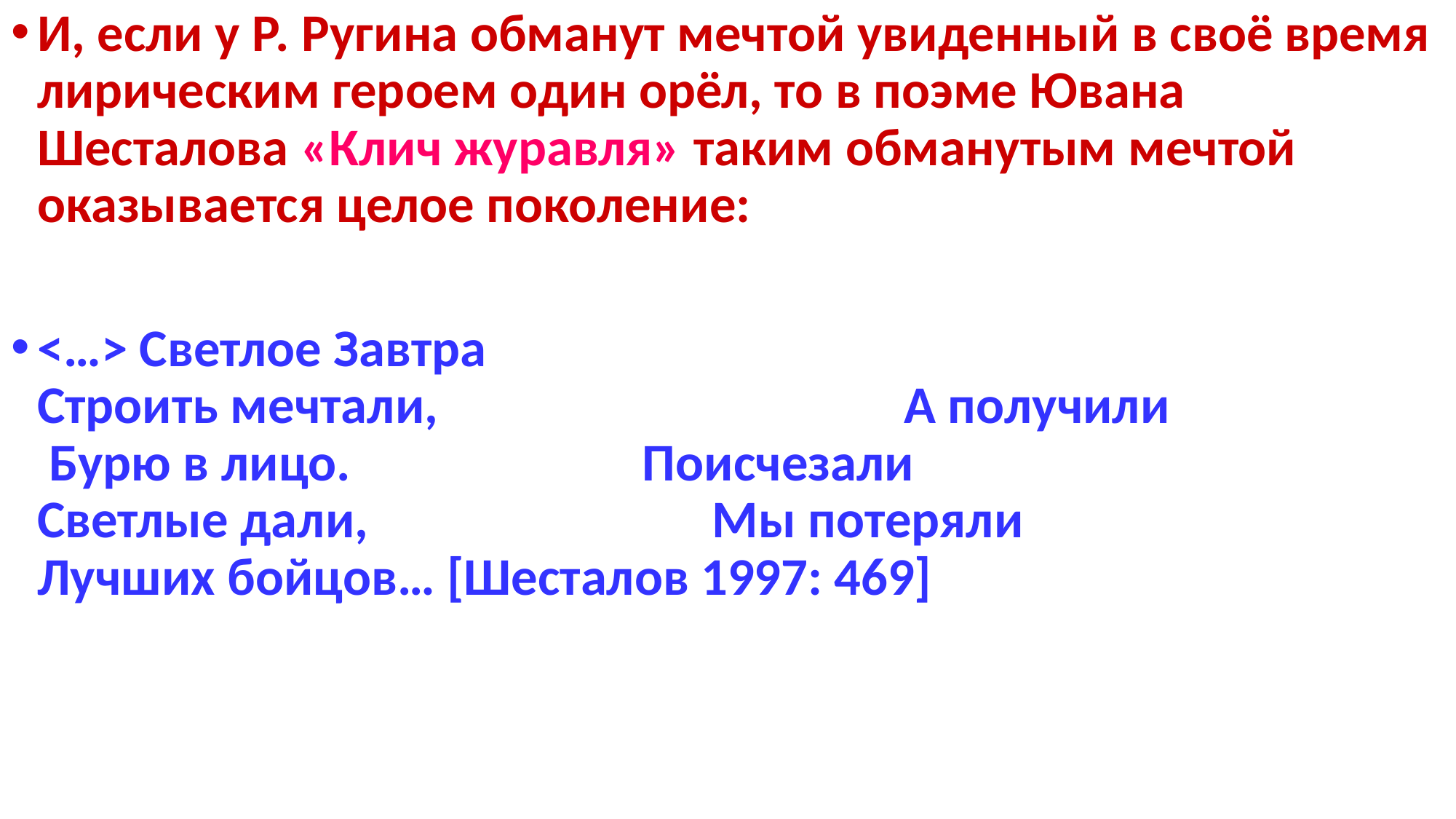

И, если у Р. Ругина обманут мечтой увиденный в своё время лирическим героем один орёл, то в поэме Ювана Шесталова «Клич журавля» таким обманутым мечтой оказывается целое поколение:

<…> Светлое Завтра                                     			                           Строить мечтали,								                                     А получили								                      Бурю в лицо.							                        Поисчезали								                                   Светлые дали,								                     Мы потеряли							                              Лучших бойцов… [Шесталов 1997: 469]